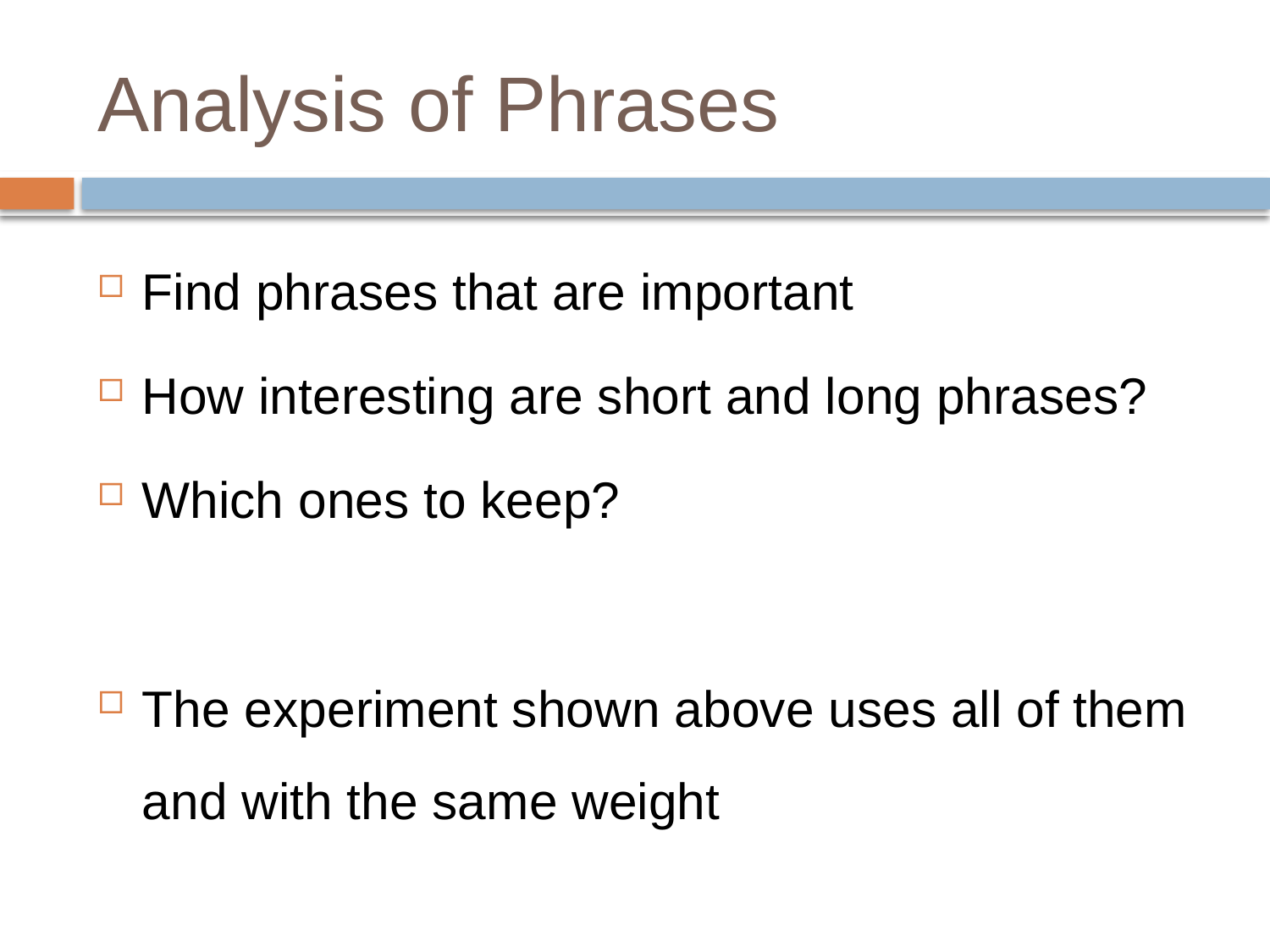

# Analysis of Phrases
Find phrases that are important
How interesting are short and long phrases?
Which ones to keep?

The experiment shown above uses all of them and with the same weight